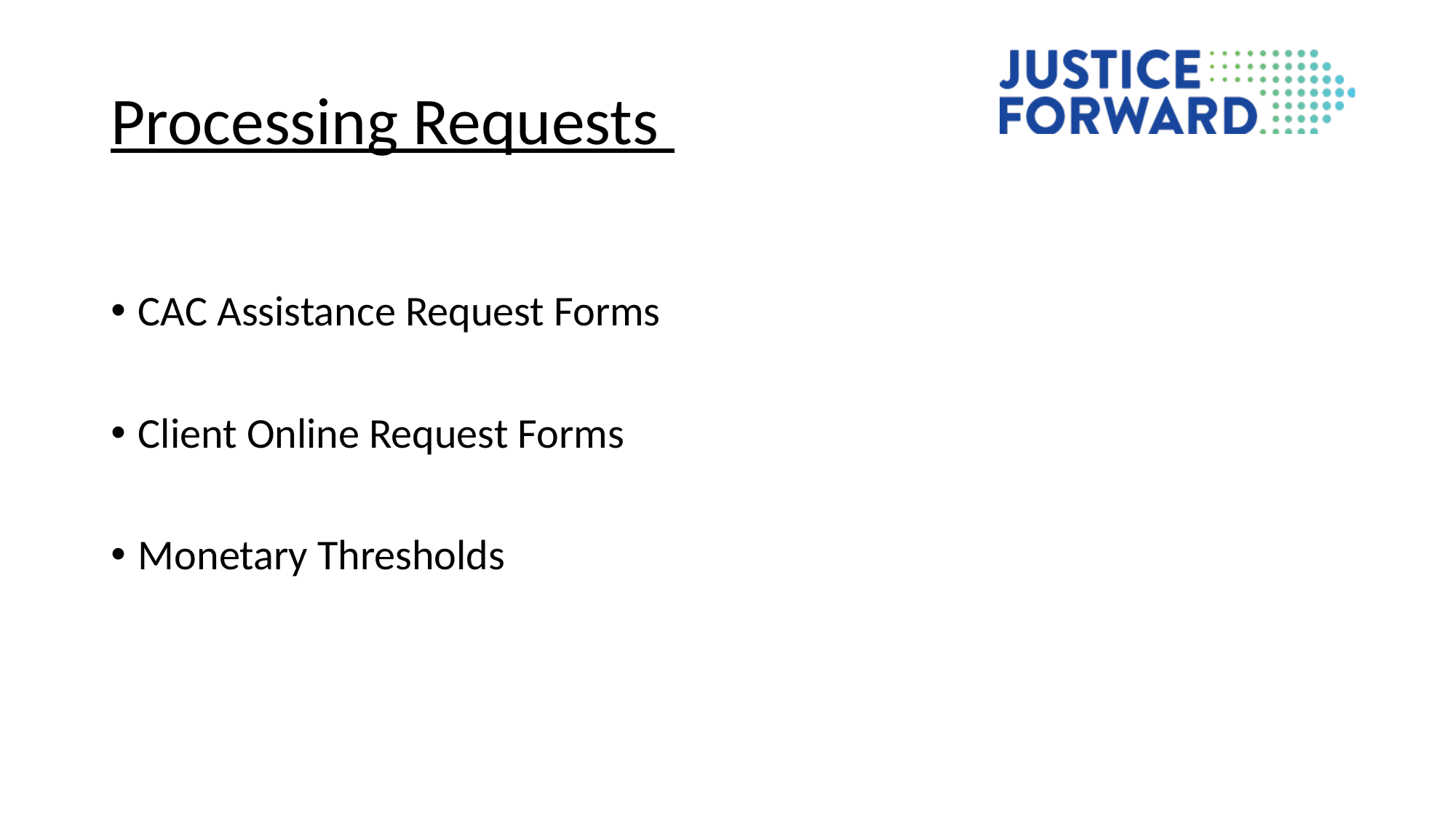

# Processing Requests

CAC Assistance Request Forms

Client Online Request Forms

Monetary Thresholds